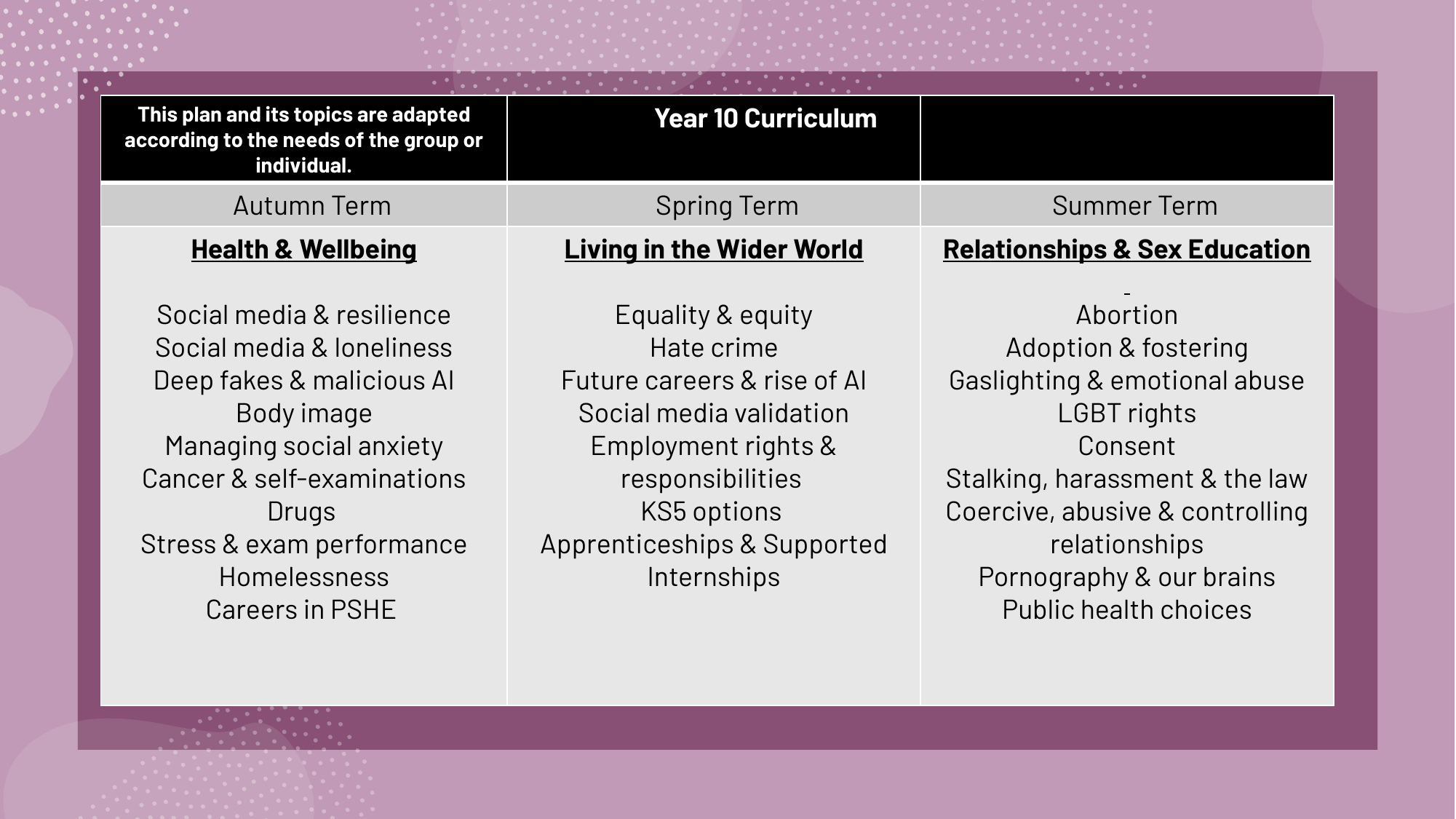

| This plan and its topics are adapted according to the needs of the group or individual. | Year 10 Curriculum |  |
| --- | --- | --- |
| Autumn Term | Spring Term | Summer Term |
| Health & Wellbeing Social media & resilience Social media & loneliness Deep fakes & malicious AI Body image Managing social anxiety Cancer & self-examinations Drugs Stress & exam performance Homelessness Careers in PSHE | Living in the Wider World Equality & equity Hate crime Future careers & rise of AI Social media validation Employment rights & responsibilities KS5 options Apprenticeships & Supported Internships | Relationships & Sex Education Abortion Adoption & fostering Gaslighting & emotional abuse LGBT rights Consent Stalking, harassment & the law Coercive, abusive & controlling relationships Pornography & our brains Public health choices |
# Living